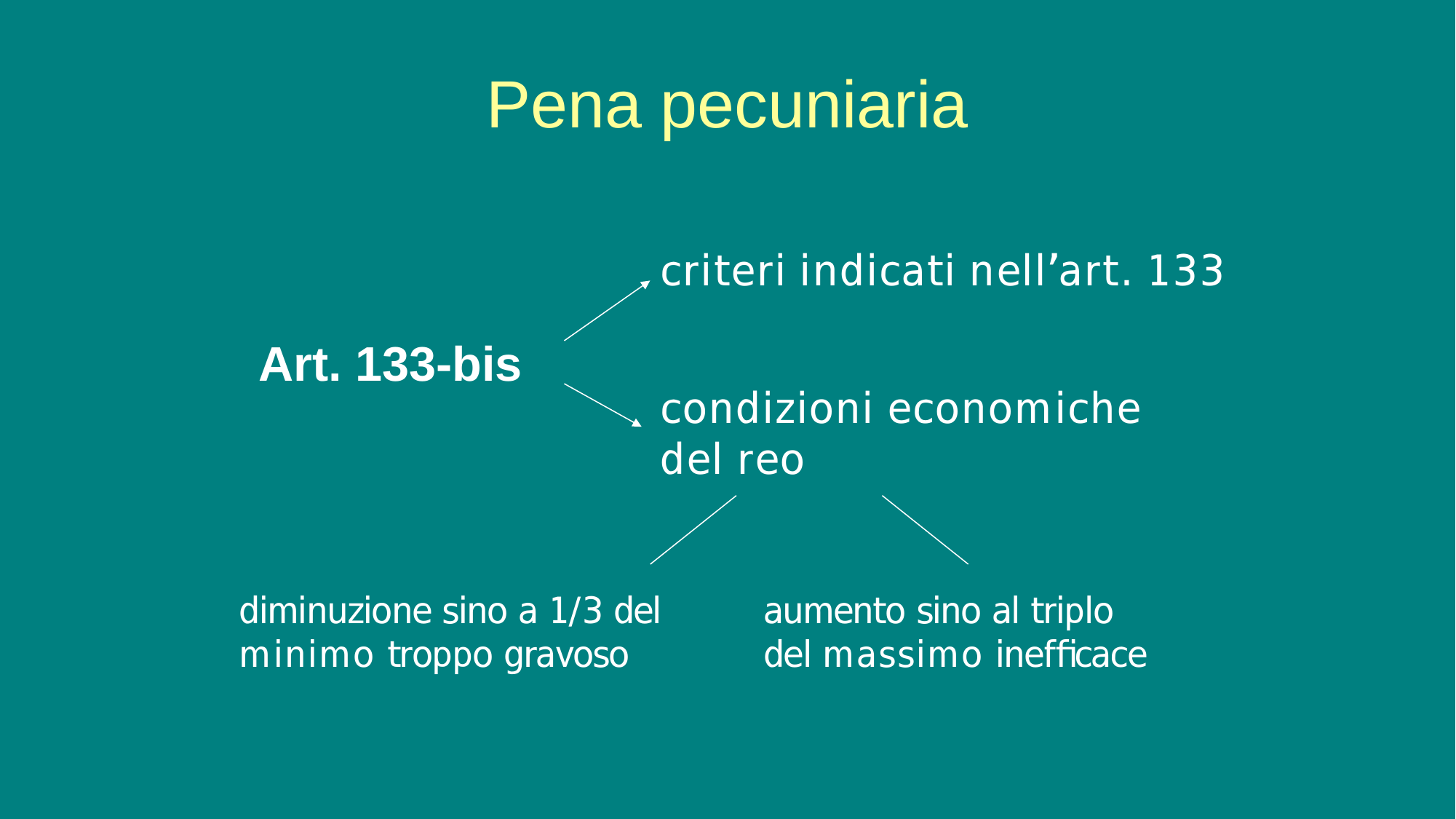

# Pena pecuniaria

             Art. 133-bis
criteri indicati nell’art. 133

condizioni economiche
del reo

diminuzione sino a 1/3 del
minimo troppo gravoso
aumento sino al triplo
del massimo inefficace